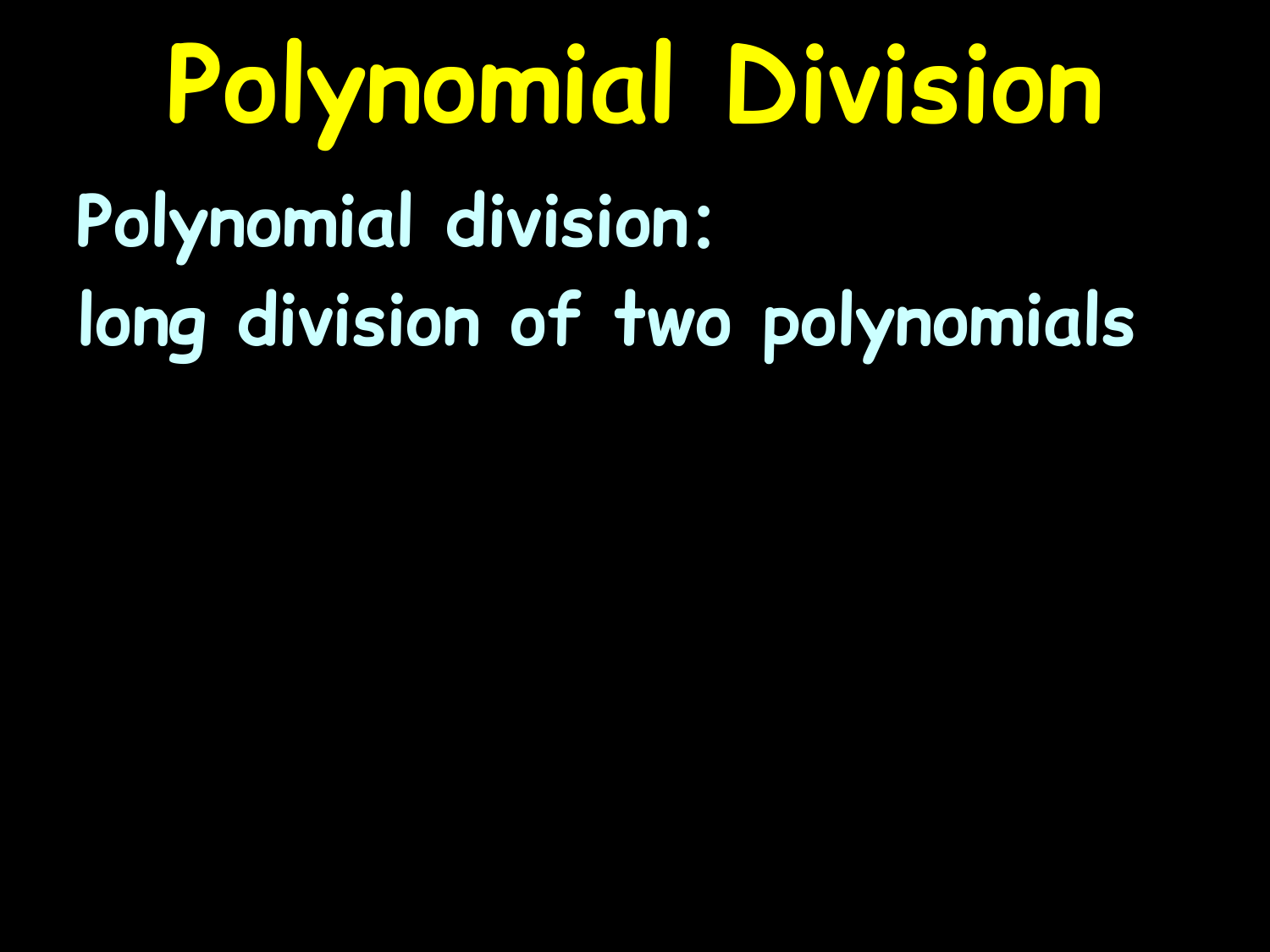

# Polynomial Division
Polynomial division:
long division of two polynomials